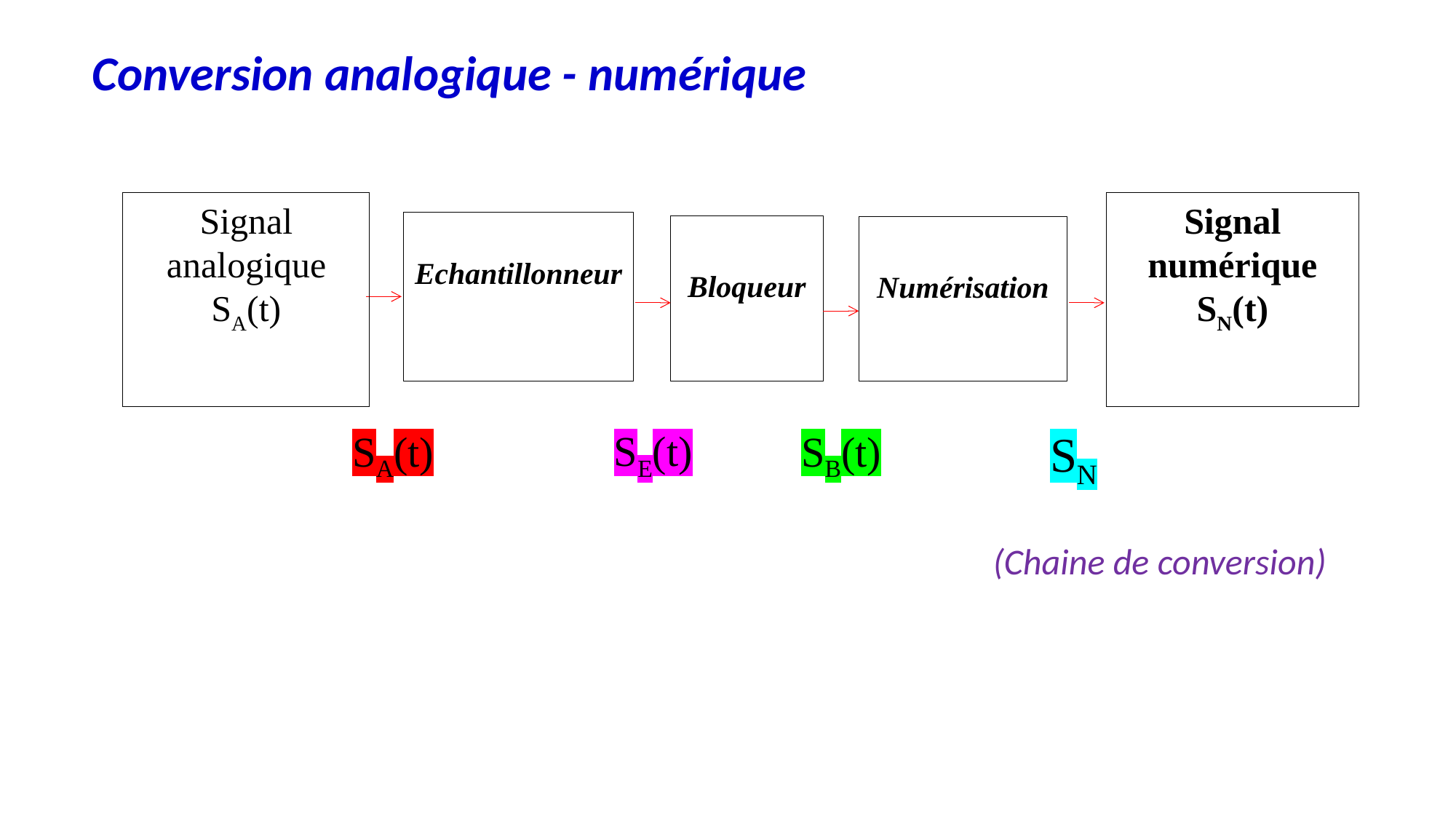

Conversion analogique - numérique

Signal
analogique SA(t)
Signal
numérique SN(t)

Echantillonneur

Bloqueur

Numérisation
SN
SE(t)
SA(t)
SB(t)

(Chaine de conversion)